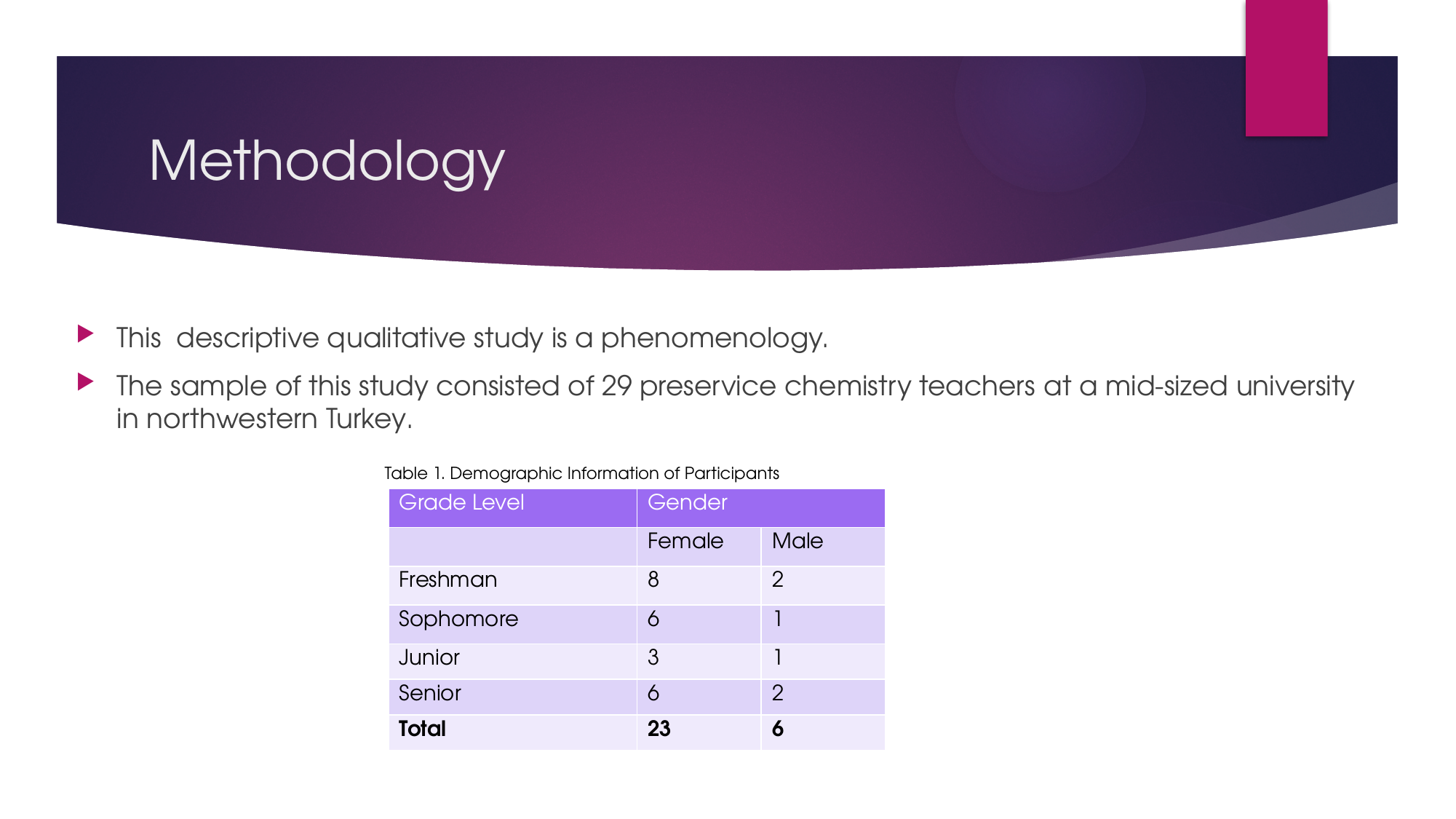

# Methodology
This  descriptive qualitative study is a phenomenology.
The sample of this study consisted of 29 preservice chemistry teachers at a mid-sized university in northwestern Turkey.

Table 1. Demographic Information of Participants
| Grade Level | Gender |  |
| --- | --- | --- |
|  | Female | Male |
| Freshman | 8 | 2 |
| Sophomore | 6 | 1 |
| Junior | 3 | 1 |
| Senior | 6 | 2 |
| Total | 23 | 6 |